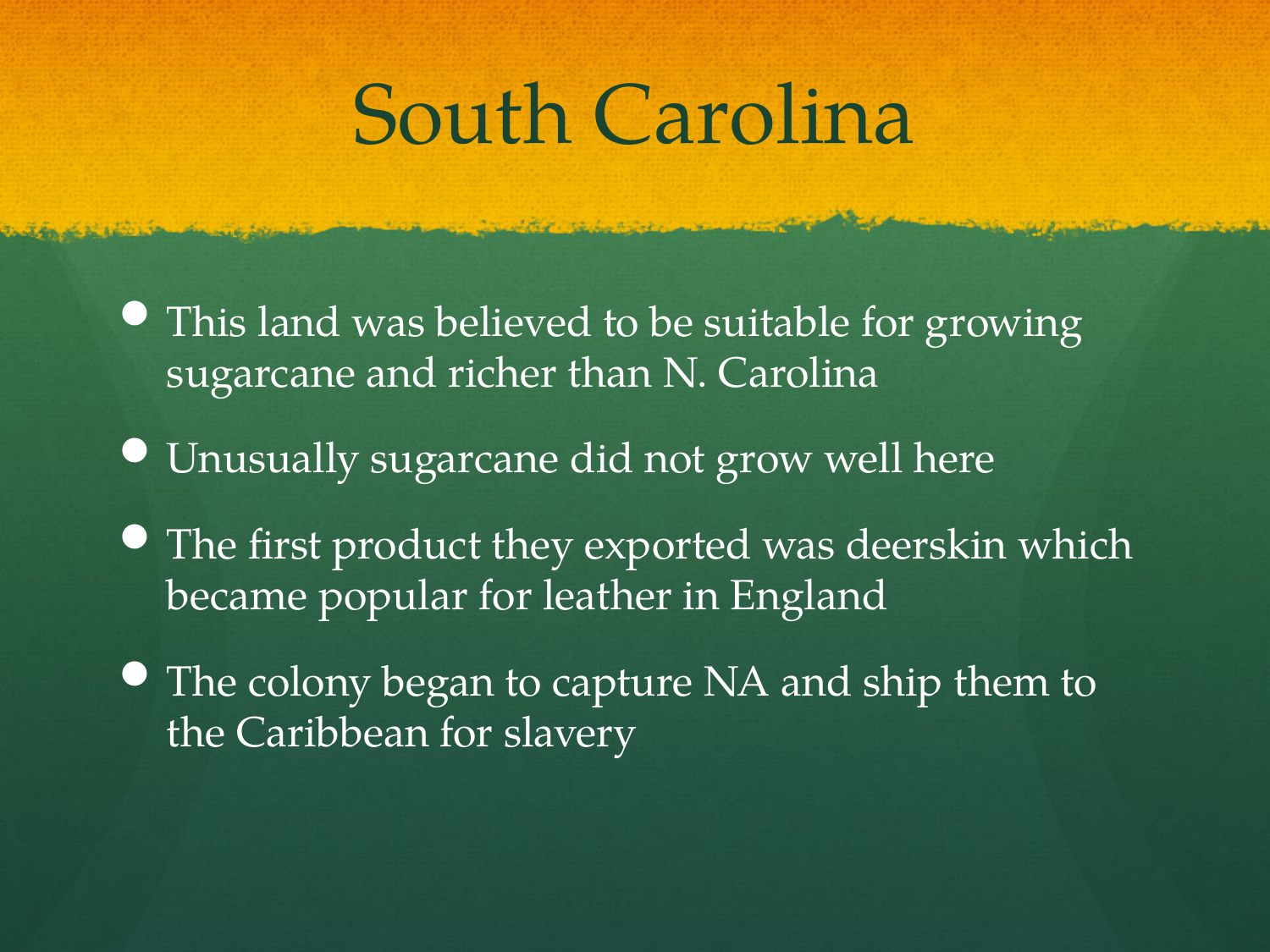

# South Carolina
This land was believed to be suitable for growing sugarcane and richer than N. Carolina
Unusually sugarcane did not grow well here
The first product they exported was deerskin which became popular for leather in England
The colony began to capture NA and ship them to the Caribbean for slavery